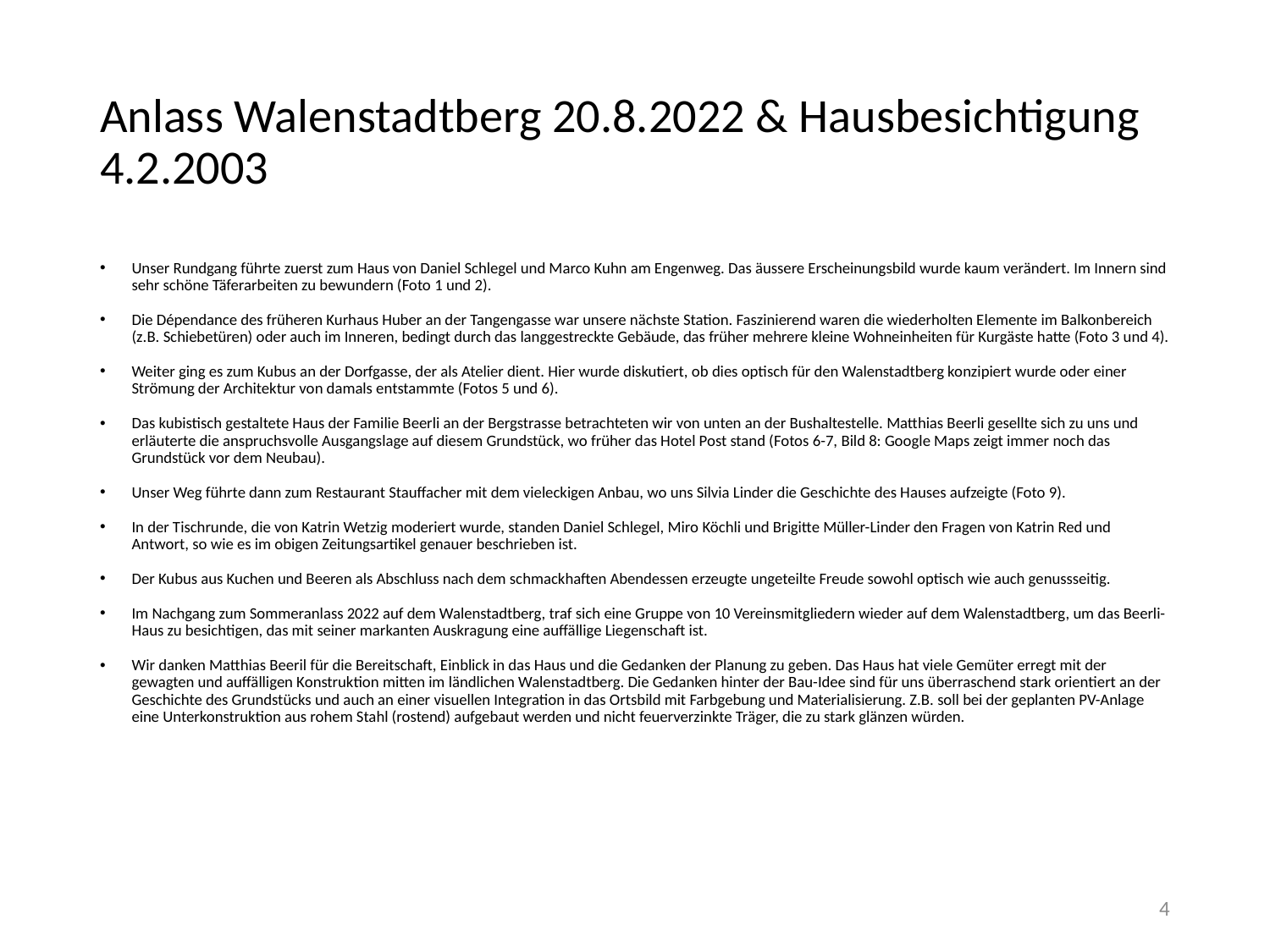

# Anlass Walenstadtberg 20.8.2022 & Hausbesichtigung 4.2.2003
Unser Rundgang führte zuerst zum Haus von Daniel Schlegel und Marco Kuhn am Engenweg. Das äussere Erscheinungsbild wurde kaum verändert. Im Innern sind sehr schöne Täferarbeiten zu bewundern (Foto 1 und 2).
Die Dépendance des früheren Kurhaus Huber an der Tangengasse war unsere nächste Station. Faszinierend waren die wiederholten Elemente im Balkonbereich (z.B. Schiebetüren) oder auch im Inneren, bedingt durch das langgestreckte Gebäude, das früher mehrere kleine Wohneinheiten für Kurgäste hatte (Foto 3 und 4).
Weiter ging es zum Kubus an der Dorfgasse, der als Atelier dient. Hier wurde diskutiert, ob dies optisch für den Walenstadtberg konzipiert wurde oder einer Strömung der Architektur von damals entstammte (Fotos 5 und 6).
Das kubistisch gestaltete Haus der Familie Beerli an der Bergstrasse betrachteten wir von unten an der Bushaltestelle. Matthias Beerli gesellte sich zu uns und erläuterte die anspruchsvolle Ausgangslage auf diesem Grundstück, wo früher das Hotel Post stand (Fotos 6-7, Bild 8: Google Maps zeigt immer noch das Grundstück vor dem Neubau).
Unser Weg führte dann zum Restaurant Stauffacher mit dem vieleckigen Anbau, wo uns Silvia Linder die Geschichte des Hauses aufzeigte (Foto 9).
In der Tischrunde, die von Katrin Wetzig moderiert wurde, standen Daniel Schlegel, Miro Köchli und Brigitte Müller-Linder den Fragen von Katrin Red und Antwort, so wie es im obigen Zeitungsartikel genauer beschrieben ist.
Der Kubus aus Kuchen und Beeren als Abschluss nach dem schmackhaften Abendessen erzeugte ungeteilte Freude sowohl optisch wie auch genussseitig.
Im Nachgang zum Sommeranlass 2022 auf dem Walenstadtberg, traf sich eine Gruppe von 10 Vereinsmitgliedern wieder auf dem Walenstadtberg, um das Beerli-Haus zu besichtigen, das mit seiner markanten Auskragung eine auffällige Liegenschaft ist.
Wir danken Matthias Beeril für die Bereitschaft, Einblick in das Haus und die Gedanken der Planung zu geben. Das Haus hat viele Gemüter erregt mit der gewagten und auffälligen Konstruktion mitten im ländlichen Walenstadtberg. Die Gedanken hinter der Bau-Idee sind für uns überraschend stark orientiert an der Geschichte des Grundstücks und auch an einer visuellen Integration in das Ortsbild mit Farbgebung und Materialisierung. Z.B. soll bei der geplanten PV-Anlage eine Unterkonstruktion aus rohem Stahl (rostend) aufgebaut werden und nicht feuerverzinkte Träger, die zu stark glänzen würden.
4